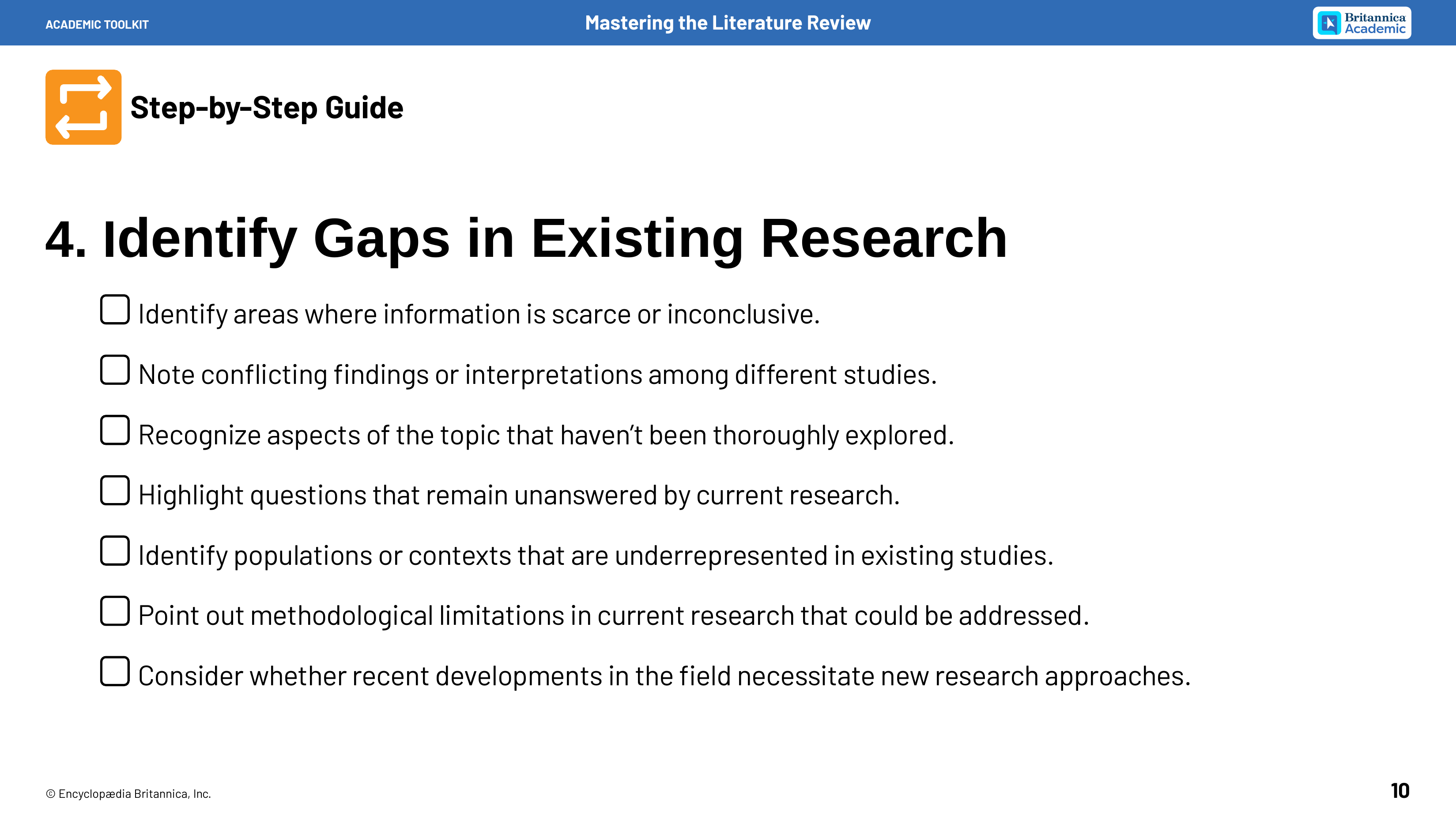

ACADEMIC TOOLKIT

Step-by-Step Guide
4. Identify Gaps in Existing Research
Identify areas where information is scarce or inconclusive.
Note conflicting findings or interpretations among different studies.
Recognize aspects of the topic that haven’t been thoroughly explored.
Highlight questions that remain unanswered by current research.
Identify populations or contexts that are underrepresented in existing studies.
Point out methodological limitations in current research that could be addressed.
Consider whether recent developments in the field necessitate new research approaches.

10
© Encyclopædia Britannica, Inc.